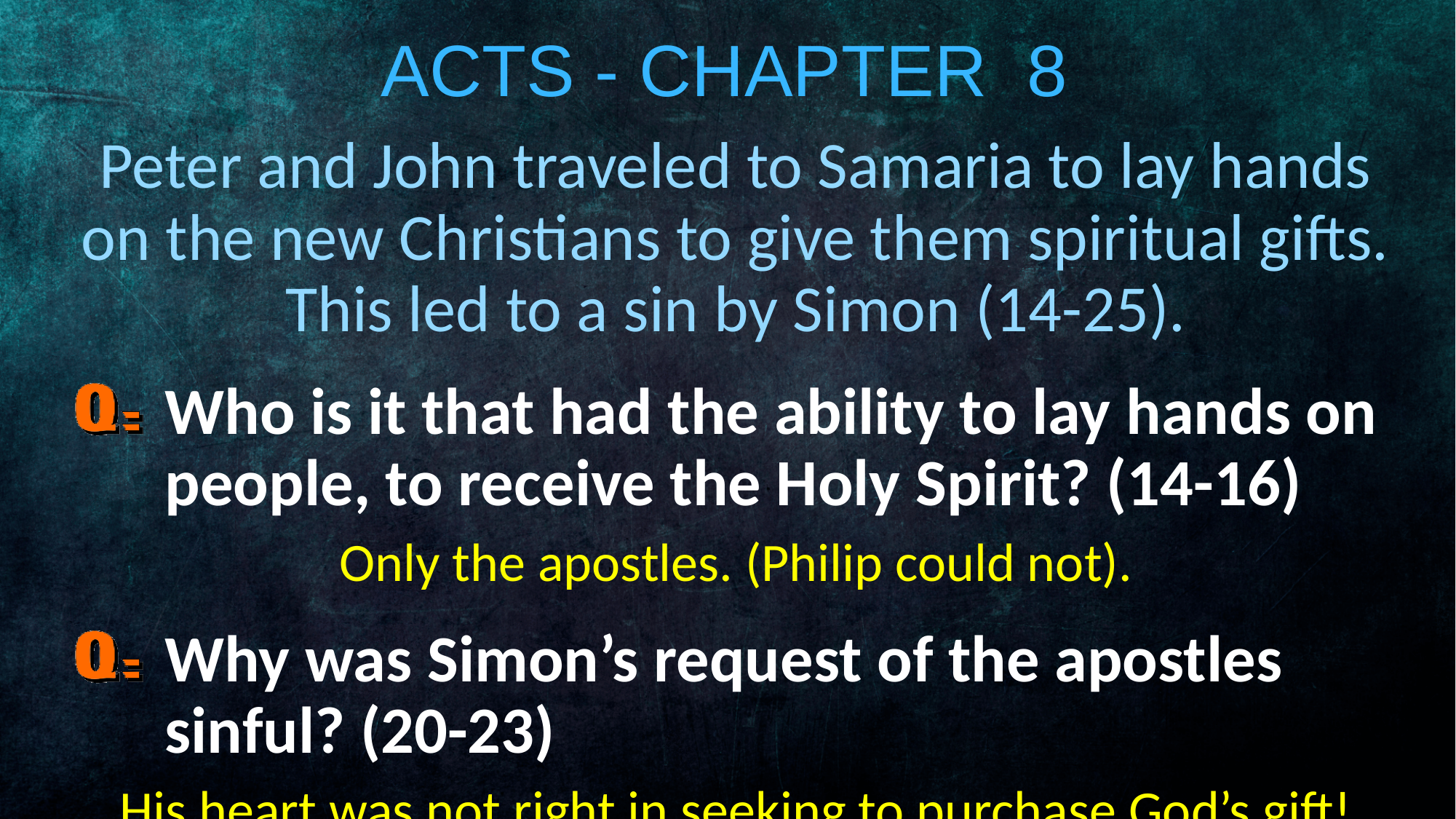

# Acts - Chapter  8
Peter and John traveled to Samaria to lay hands on the new Christians to give them spiritual gifts. This led to a sin by Simon (14-25).

Who is it that had the ability to lay hands on people, to receive the Holy Spirit? (14-16)
Only the apostles. (Philip could not).
s
Why was Simon’s request of the apostles sinful? (20-23)
His heart was not right in seeking to purchase God’s gift!